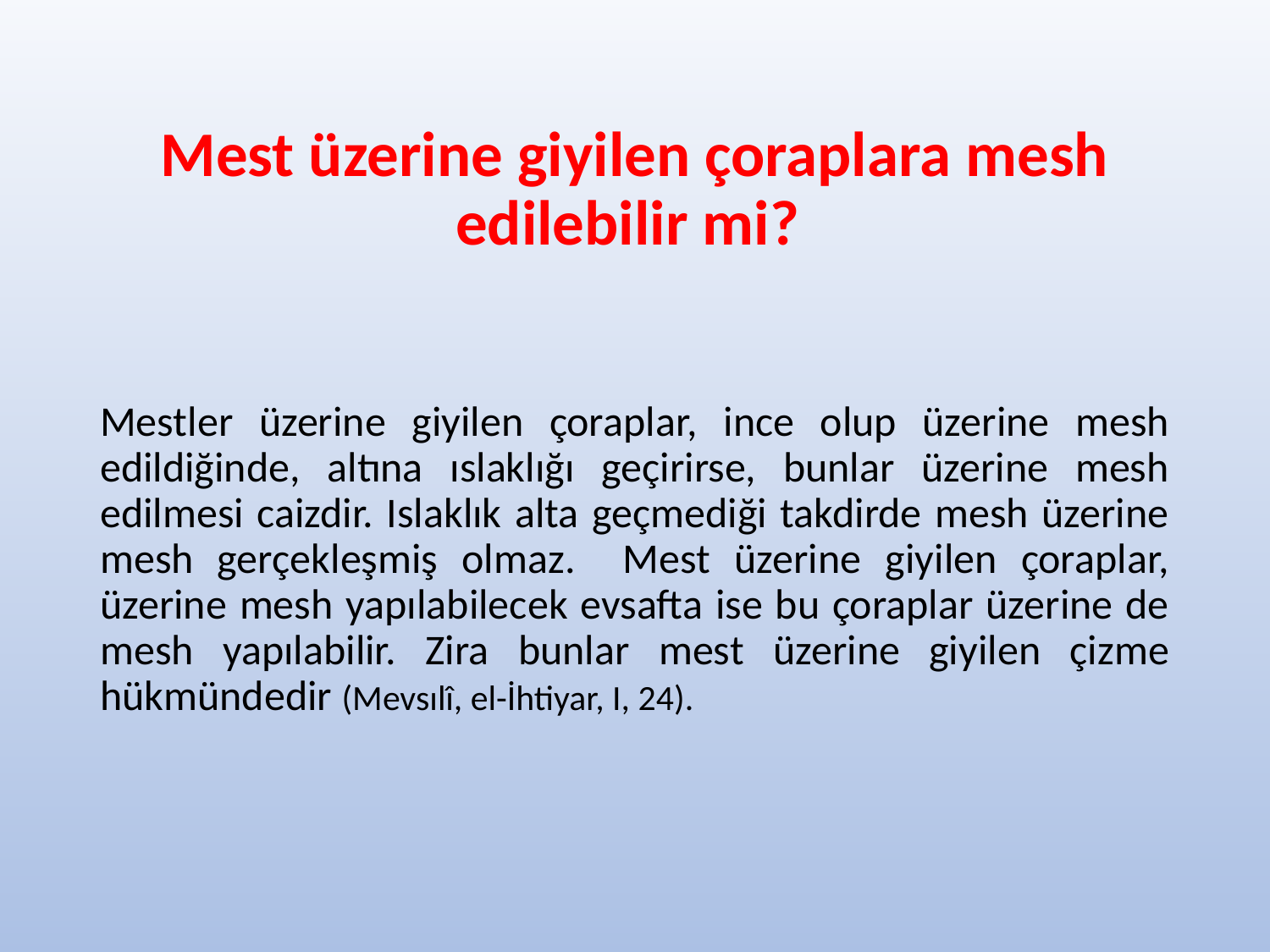

# Mest üzerine giyilen çoraplara mesh edilebilir mi?

Mestler üzerine giyilen çoraplar, ince olup üzerine mesh edildiğinde, altına ıslaklığı geçirirse, bunlar üzerine mesh edilmesi caizdir. Islaklık alta geçmediği takdirde mesh üzerine mesh gerçekleşmiş olmaz.  Mest üzerine giyilen çoraplar, üzerine mesh yapılabilecek evsafta ise bu çoraplar üzerine de mesh yapılabilir. Zira bunlar mest üzerine giyilen çizme hükmündedir (Mevsılî, el-İhtiyar, I, 24).